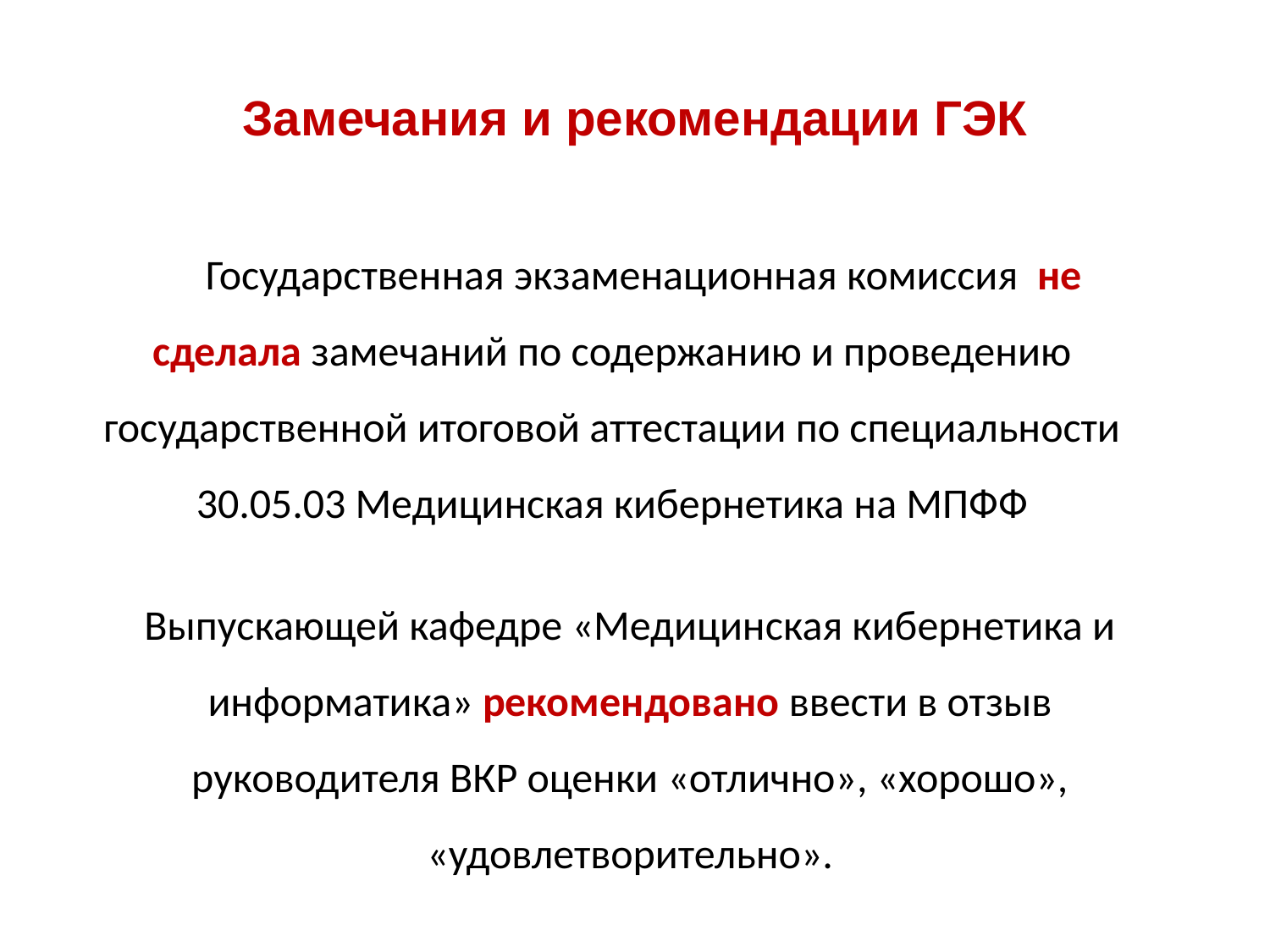

Замечания и рекомендации ГЭК
Государственная экзаменационная комиссия  не сделала замечаний по содержанию и проведению государственной итоговой аттестации по специальности 30.05.03 Медицинская кибернетика на МПФФ
Выпускающей кафедре «Медицинская кибернетика и информатика» рекомендовано ввести в отзыв руководителя ВКР оценки «отлично», «хорошо», «удовлетворительно».